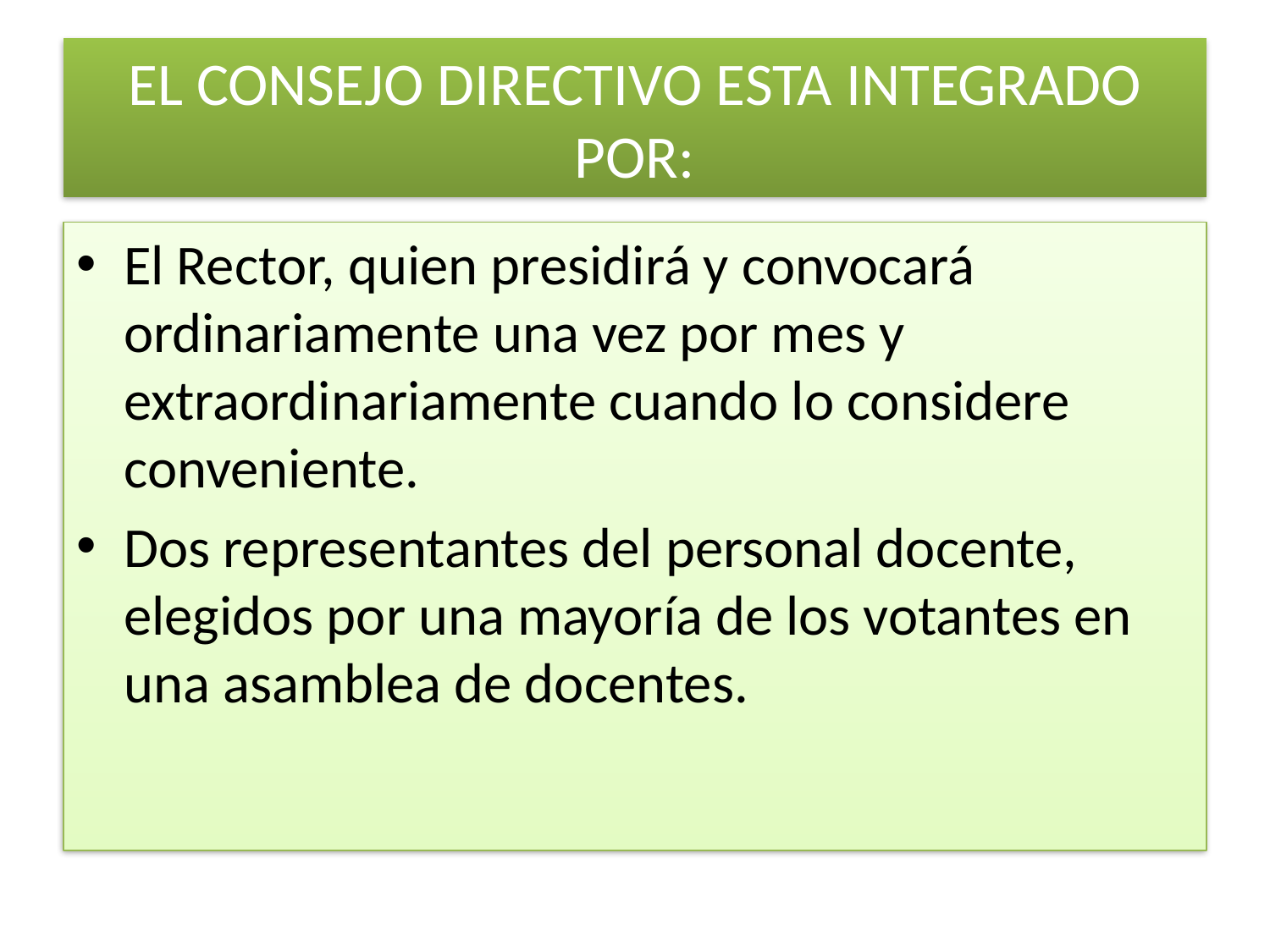

# EL CONSEJO DIRECTIVO ESTA INTEGRADO POR:
El Rector, quien presidirá y convocará ordinariamente una vez por mes y extraordinariamente cuando lo considere conveniente.
Dos representantes del personal docente, elegidos por una mayoría de los votantes en una asamblea de docentes.